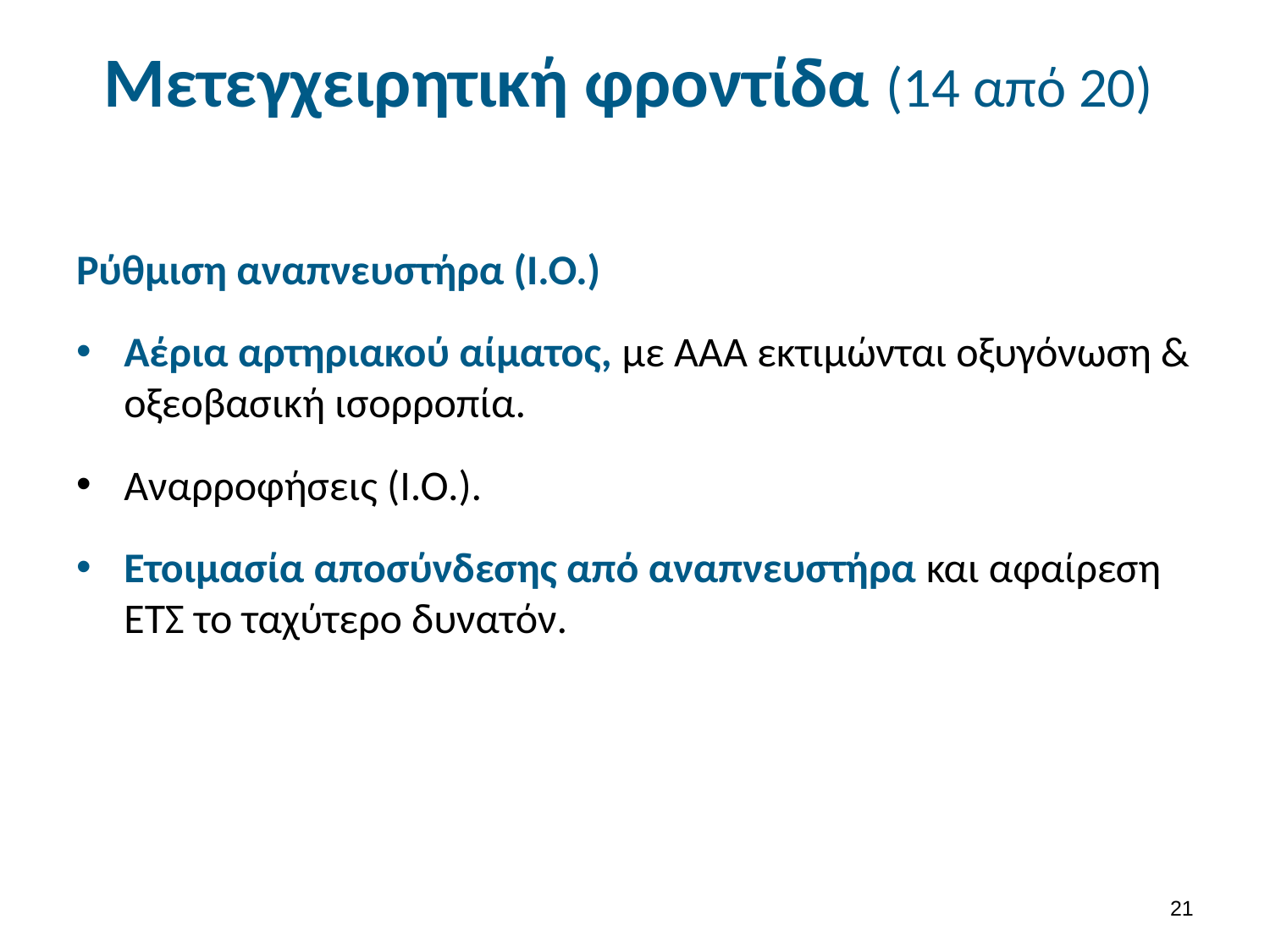

# Μετεγχειρητική φροντίδα (14 από 20)
Ρύθμιση αναπνευστήρα (Ι.Ο.)
Αέρια αρτηριακού αίματος, με ΑΑΑ εκτιμώνται οξυγόνωση & οξεοβασική ισορροπία.
Αναρροφήσεις (Ι.Ο.).
Ετοιμασία αποσύνδεσης από αναπνευστήρα και αφαίρεση ΕΤΣ το ταχύτερο δυνατόν.

21